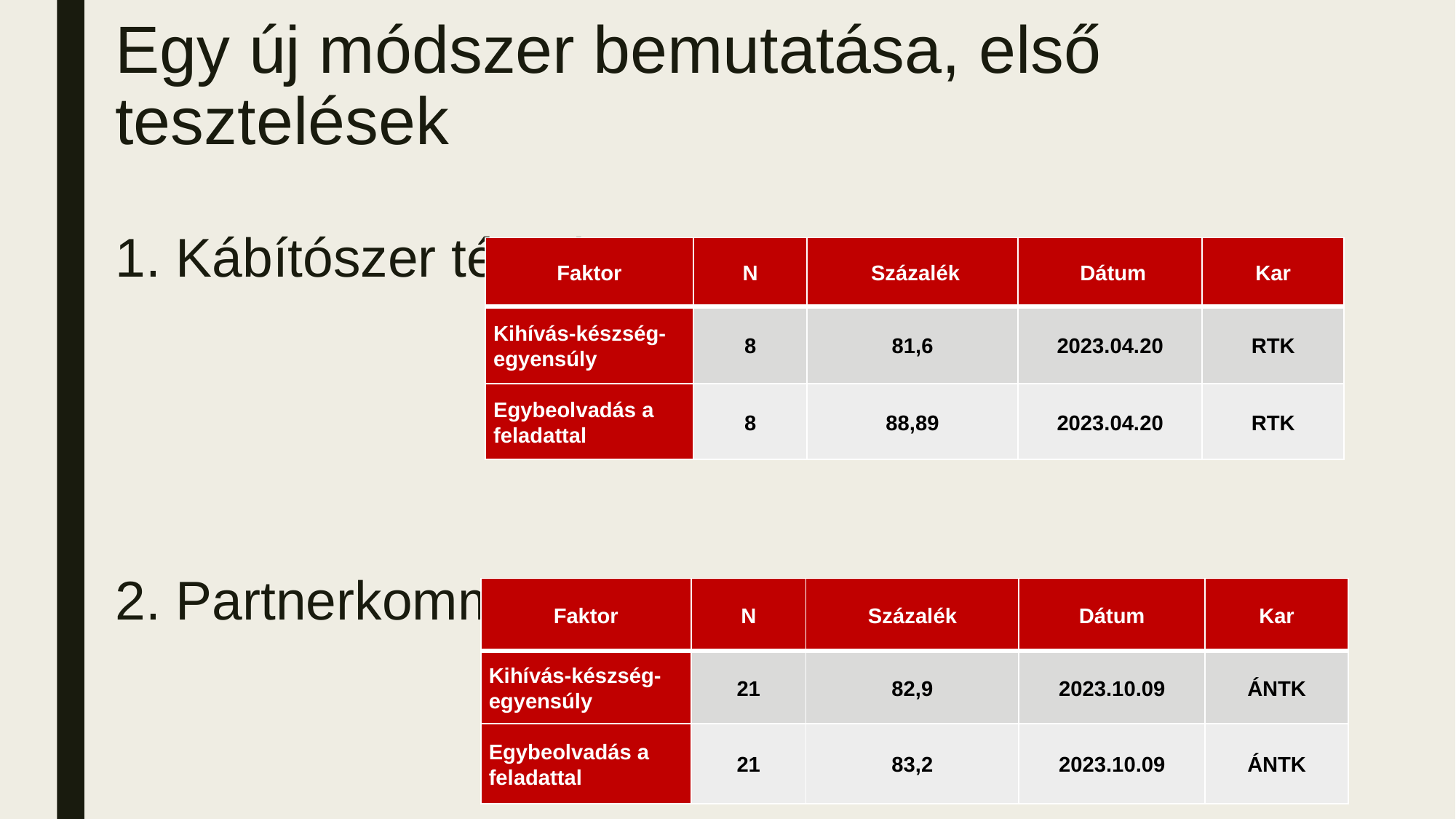

# Egy új módszer bemutatása, első tesztelések 1. Kábítószer témakör 2. Partnerkommunikáció
| Faktor | N | Százalék | Dátum | Kar |
| --- | --- | --- | --- | --- |
| Kihívás-készség-egyensúly | 8 | 81,6 | 2023.04.20 | RTK |
| Egybeolvadás a feladattal | 8 | 88,89 | 2023.04.20 | RTK |
| Faktor | N | Százalék | Dátum | Kar |
| --- | --- | --- | --- | --- |
| Kihívás-készség-egyensúly | 21 | 82,9 | 2023.10.09 | ÁNTK |
| Egybeolvadás a feladattal | 21 | 83,2 | 2023.10.09 | ÁNTK |